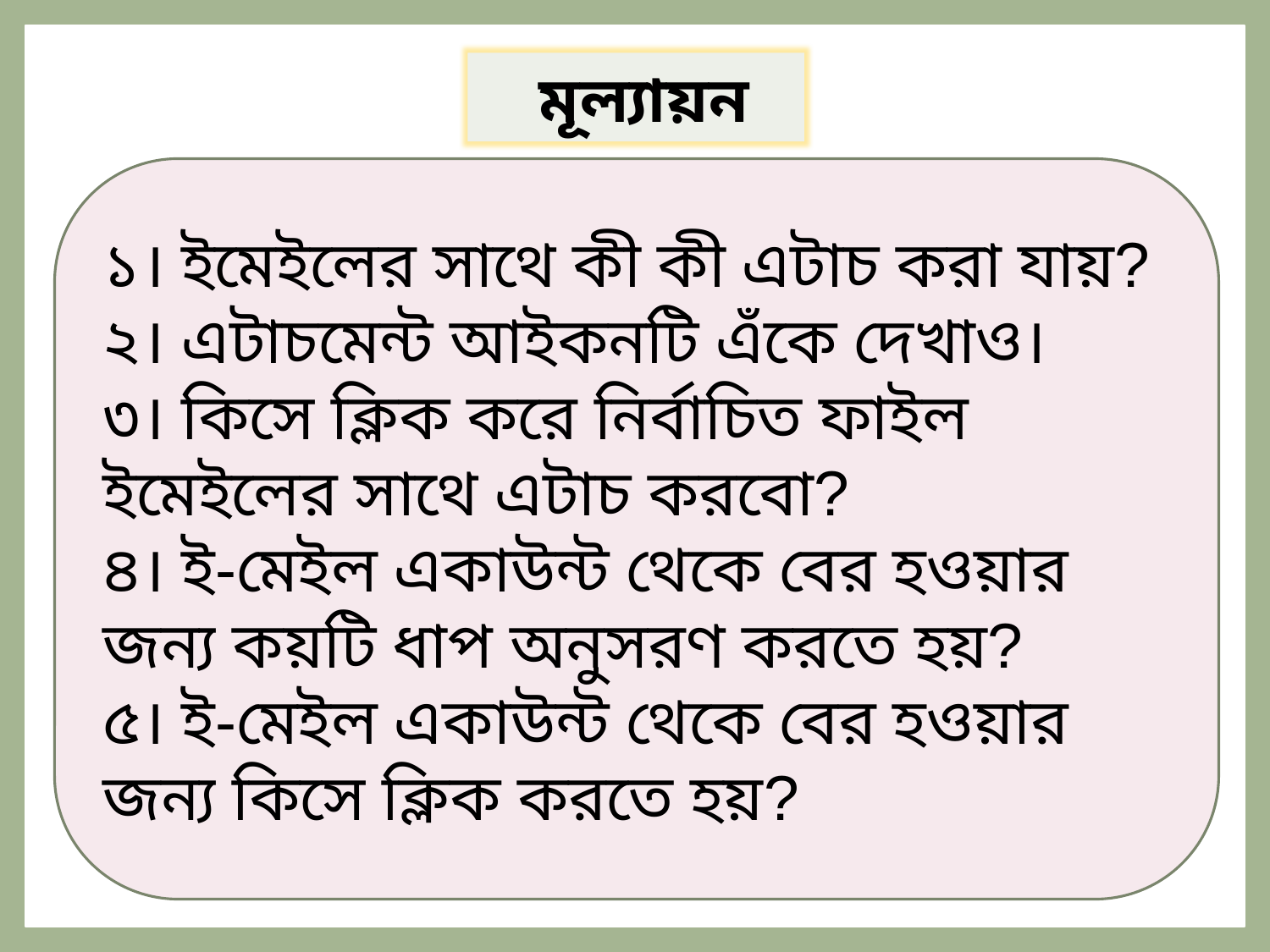

মূল্যায়ন
১। ইমেইলের সাথে কী কী এটাচ করা যায়?
২। এটাচমেন্ট আইকনটি এঁকে দেখাও।
৩। কিসে ক্লিক করে নির্বাচিত ফাইল ইমেইলের সাথে এটাচ করবো?
৪। ই-মেইল একাউন্ট থেকে বের হওয়ার জন্য কয়টি ধাপ অনুসরণ করতে হয়?
৫। ই-মেইল একাউন্ট থেকে বের হওয়ার জন্য কিসে ক্লিক করতে হয়?